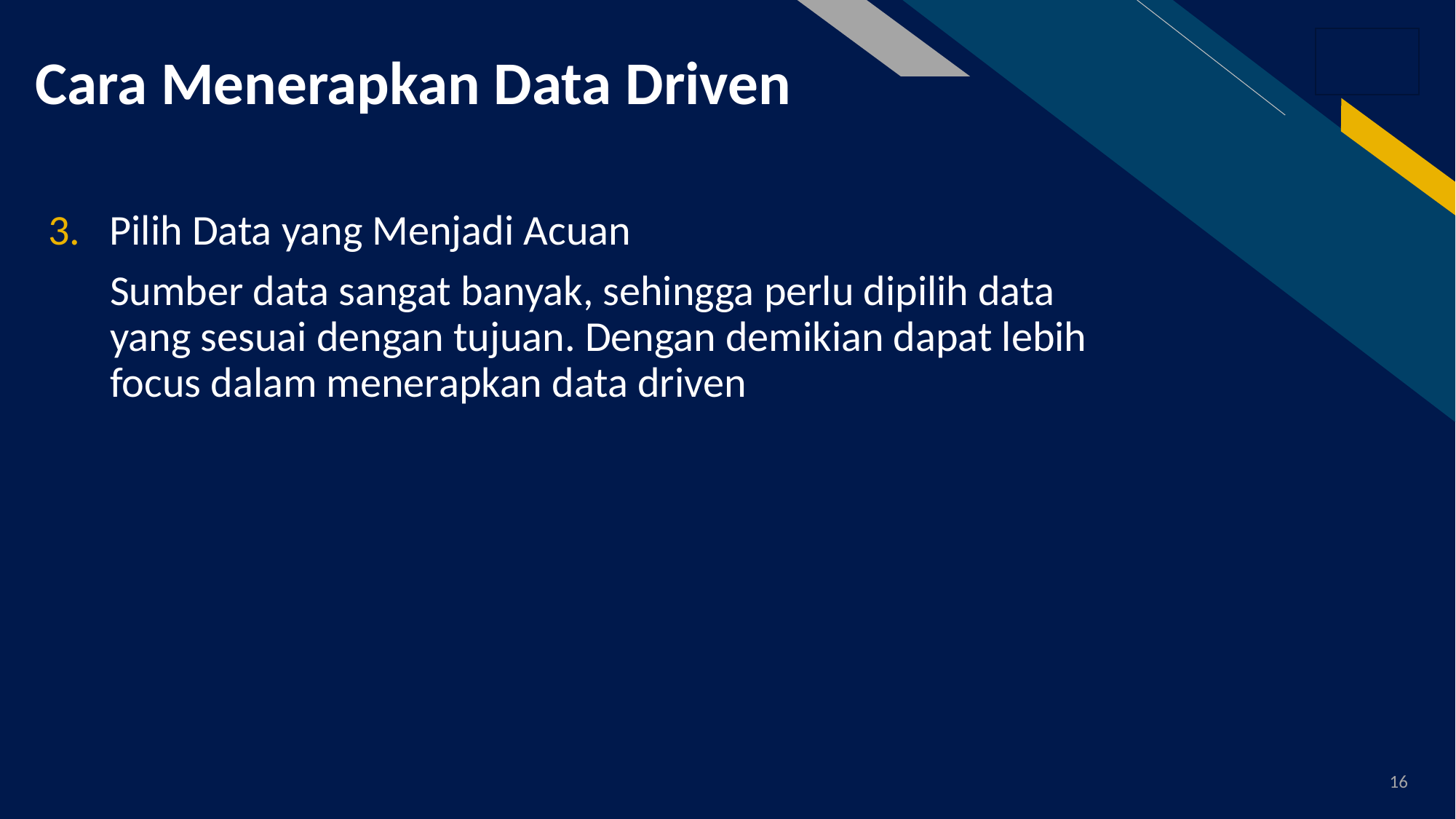

# Cara Menerapkan Data Driven

Pilih Data yang Menjadi Acuan
Sumber data sangat banyak, sehingga perlu dipilih data yang sesuai dengan tujuan. Dengan demikian dapat lebih focus dalam menerapkan data driven
16